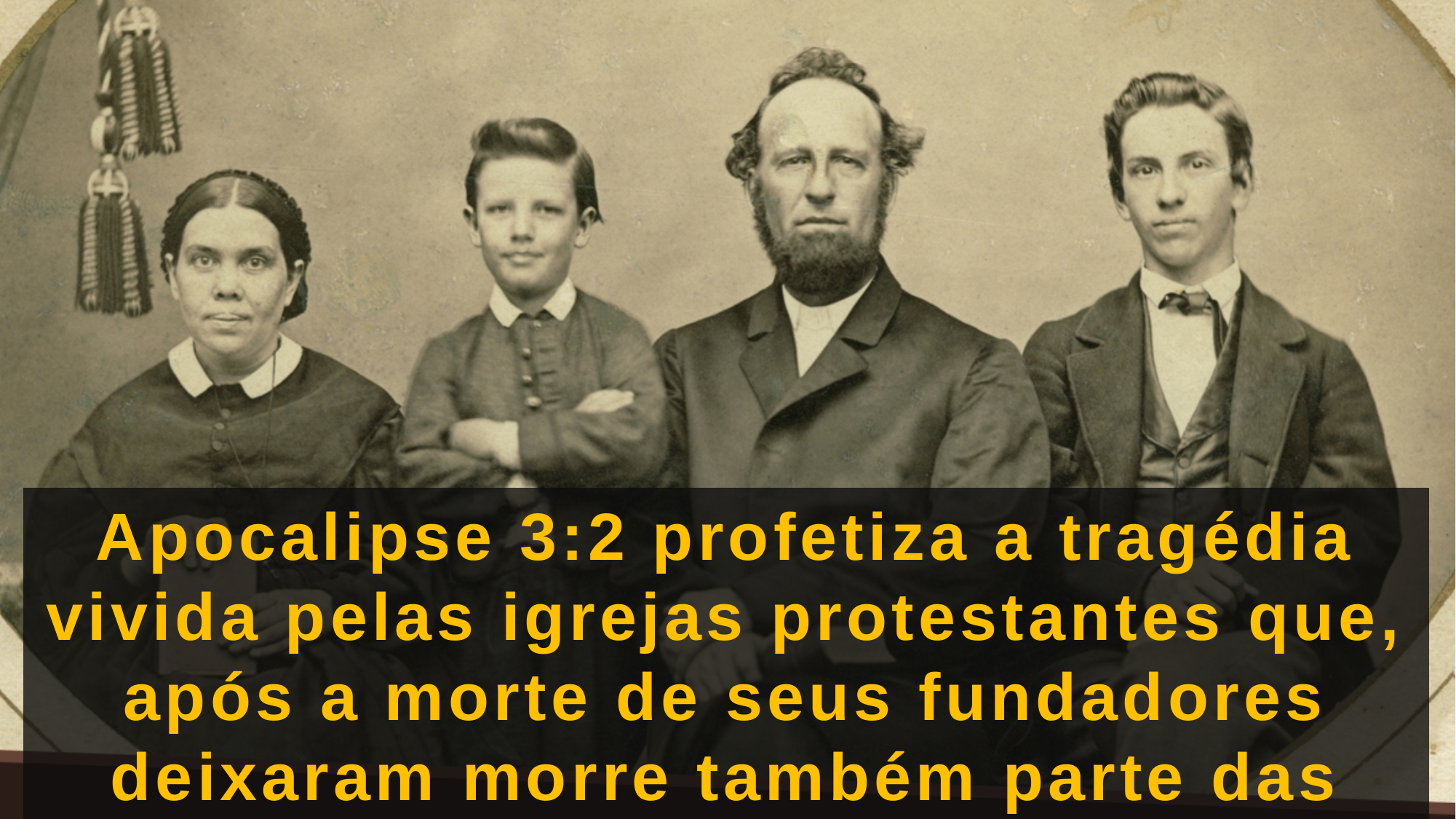

Apocalipse 3:2 profetiza a tragédia vivida pelas igrejas protestantes que, após a morte de seus fundadores deixaram morre também parte das verdades descobertas e pregadas por eles.